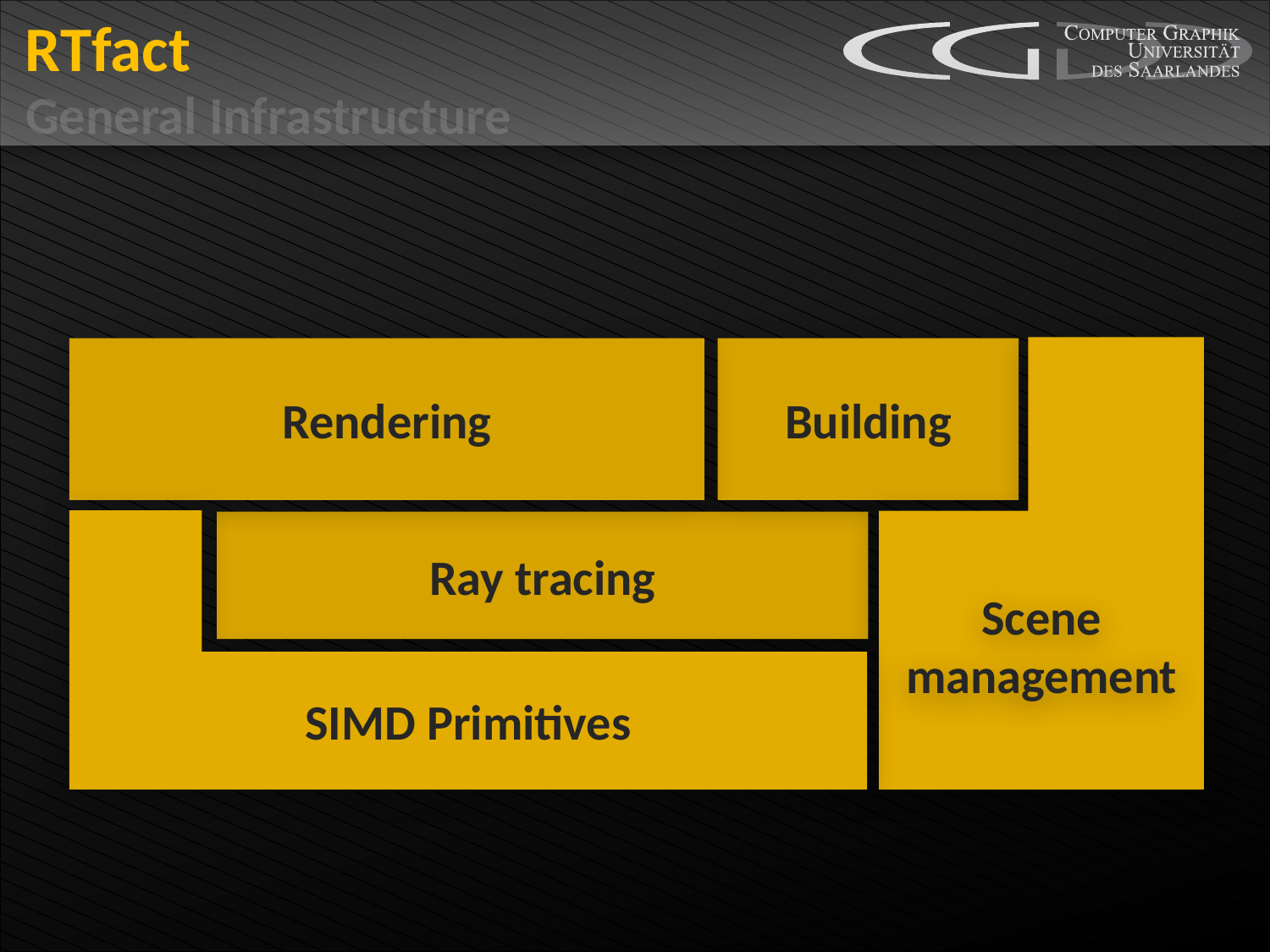

# RTfact
General Infrastructure
Rendering
Building

SIMD Primitives
Ray tracing
Scene management